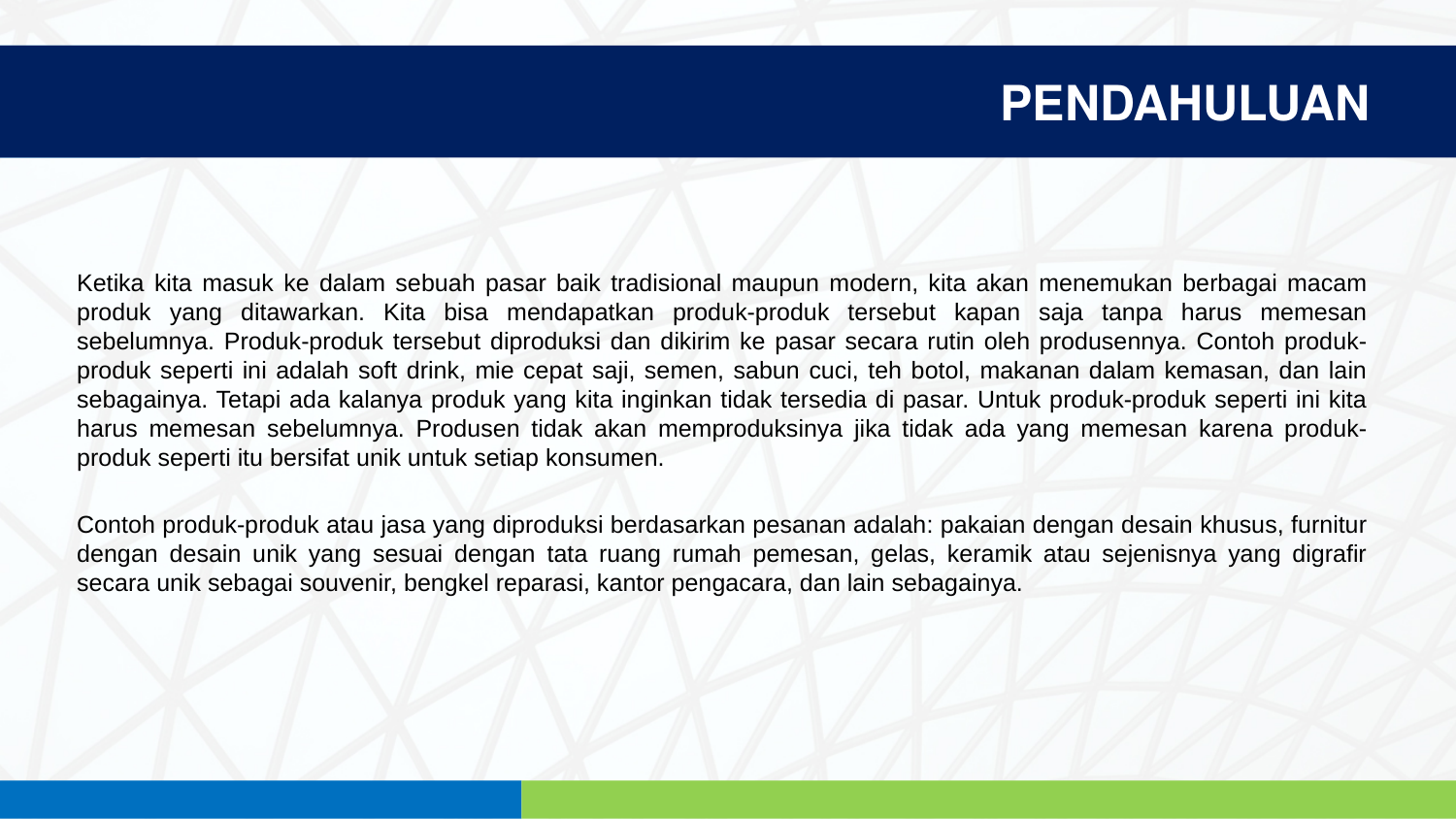

PENDAHULUAN

Ketika kita masuk ke dalam sebuah pasar baik tradisional maupun modern, kita akan menemukan berbagai macam produk yang ditawarkan. Kita bisa mendapatkan produk-produk tersebut kapan saja tanpa harus memesan sebelumnya. Produk-produk tersebut diproduksi dan dikirim ke pasar secara rutin oleh produsennya. Contoh produk-produk seperti ini adalah soft drink, mie cepat saji, semen, sabun cuci, teh botol, makanan dalam kemasan, dan lain sebagainya. Tetapi ada kalanya produk yang kita inginkan tidak tersedia di pasar. Untuk produk-produk seperti ini kita harus memesan sebelumnya. Produsen tidak akan memproduksinya jika tidak ada yang memesan karena produk-produk seperti itu bersifat unik untuk setiap konsumen.

Contoh produk-produk atau jasa yang diproduksi berdasarkan pesanan adalah: pakaian dengan desain khusus, furnitur dengan desain unik yang sesuai dengan tata ruang rumah pemesan, gelas, keramik atau sejenisnya yang digrafir secara unik sebagai souvenir, bengkel reparasi, kantor pengacara, dan lain sebagainya.